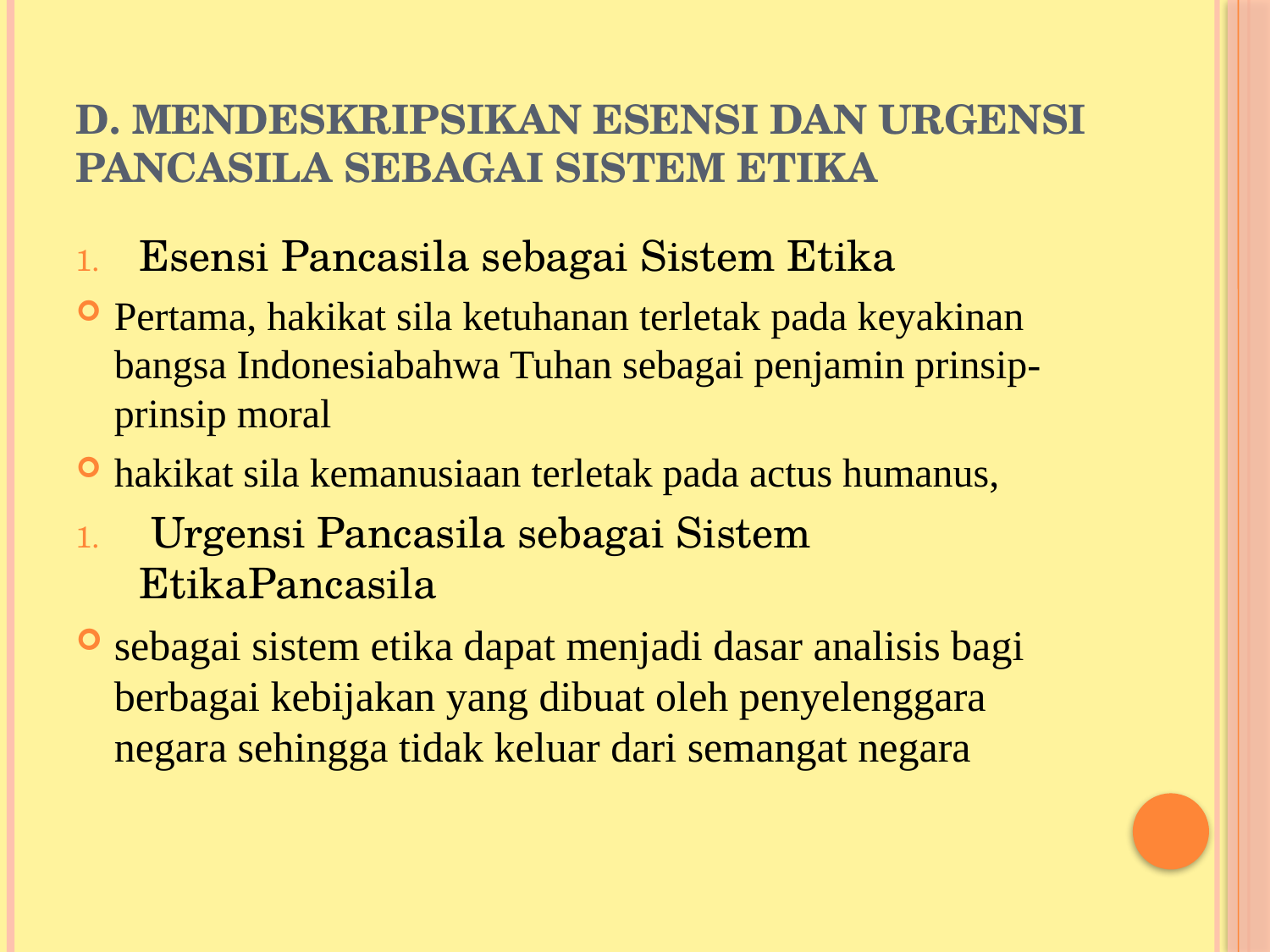

# D. Mendeskripsikan Esensi dan Urgensi Pancasila sebagai Sistem Etika
Esensi Pancasila sebagai Sistem Etika
Pertama, hakikat sila ketuhanan terletak pada keyakinan bangsa Indonesiabahwa Tuhan sebagai penjamin prinsip-prinsip moral
hakikat sila kemanusiaan terletak pada actus humanus,
 Urgensi Pancasila sebagai Sistem EtikaPancasila
sebagai sistem etika dapat menjadi dasar analisis bagi berbagai kebijakan yang dibuat oleh penyelenggara negara sehingga tidak keluar dari semangat negara